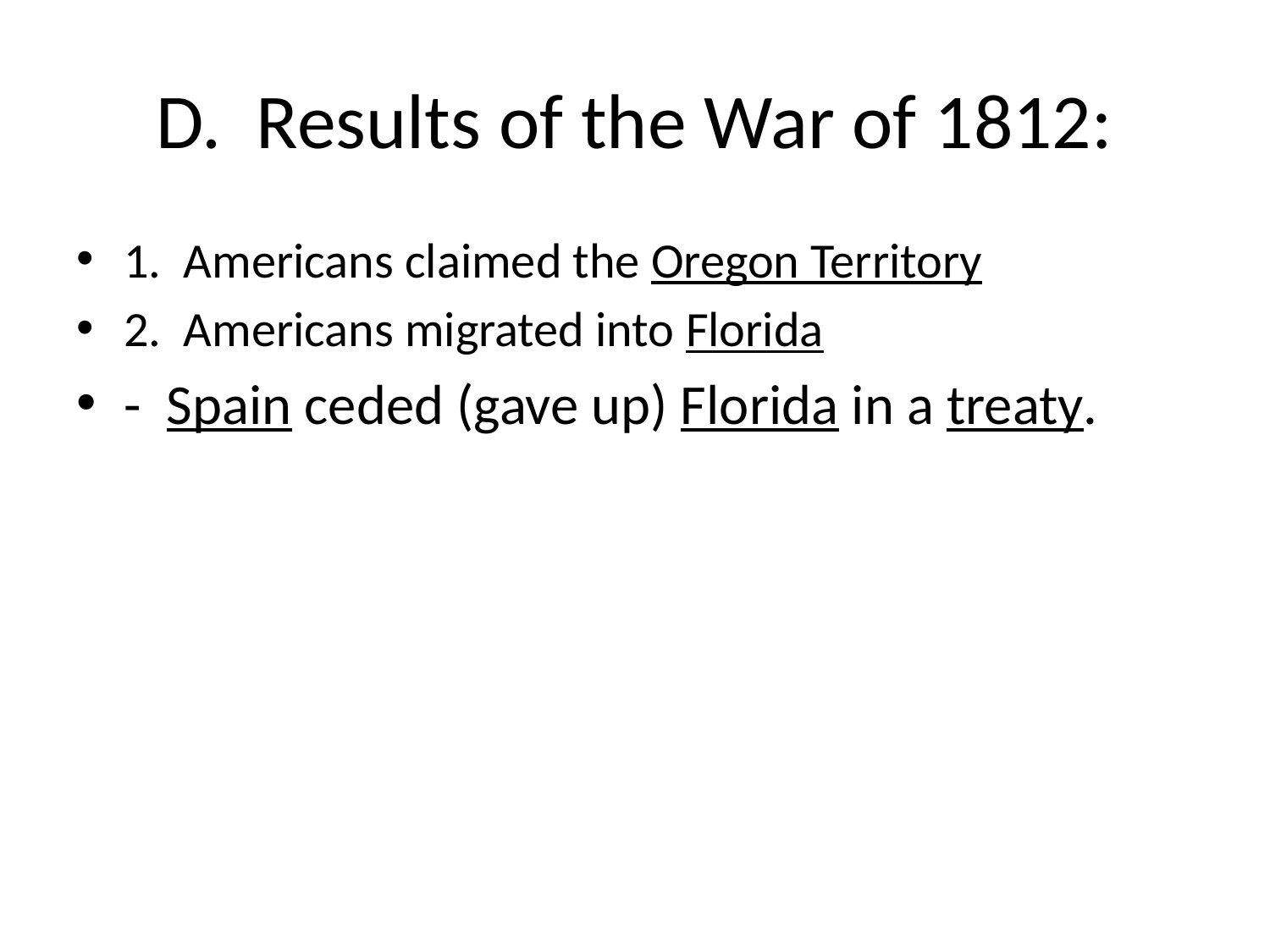

# D.  Results of the War of 1812:
1.  Americans claimed the Oregon Territory
2.  Americans migrated into Florida
-  Spain ceded (gave up) Florida in a treaty.